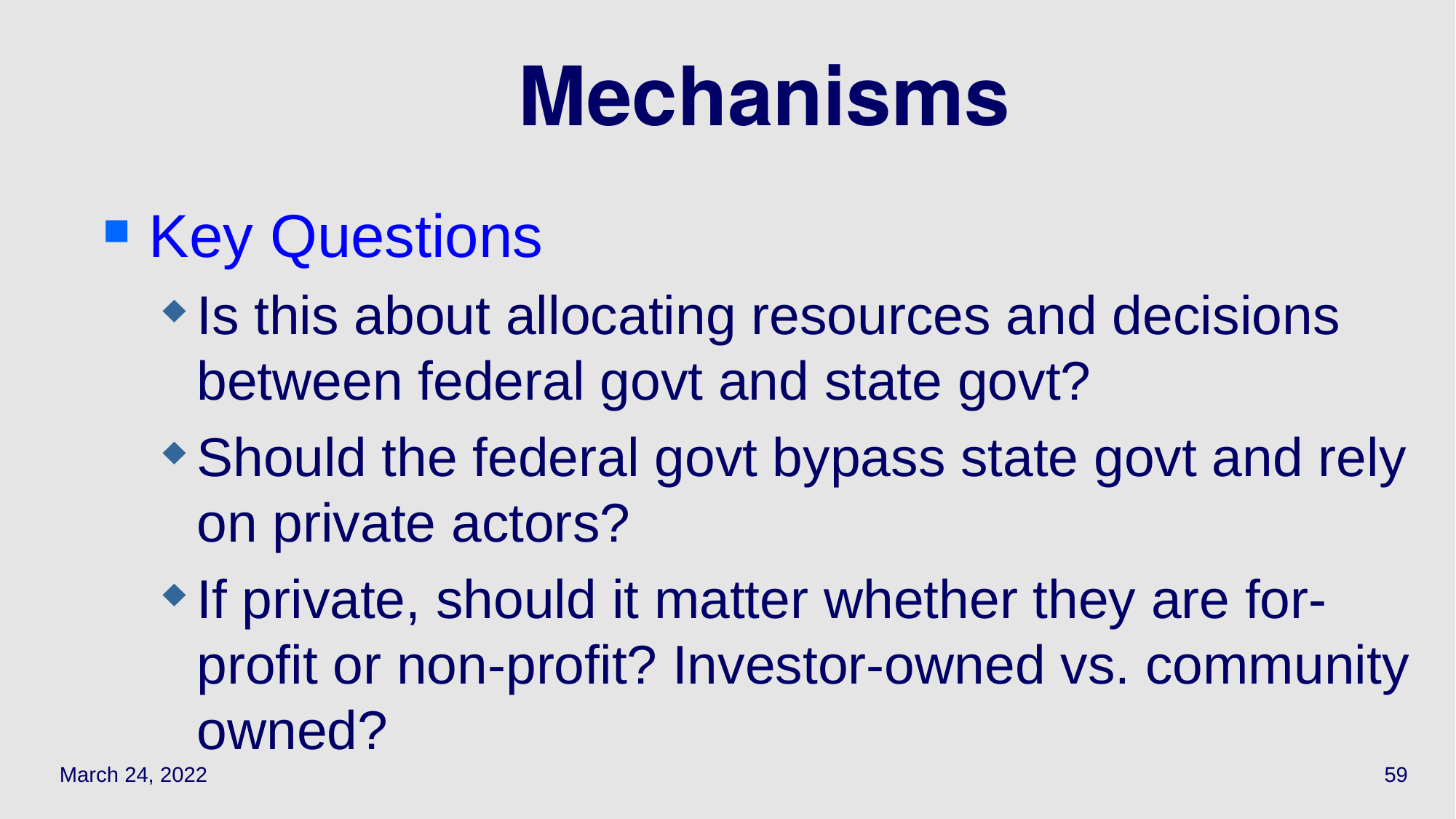

# Mechanisms
Key Questions
Is this about allocating resources and decisions between federal govt and state govt?
Should the federal govt bypass state govt and rely on private actors?
If private, should it matter whether they are for-profit or non-profit? Investor-owned vs. community owned?
March 24, 2022
59